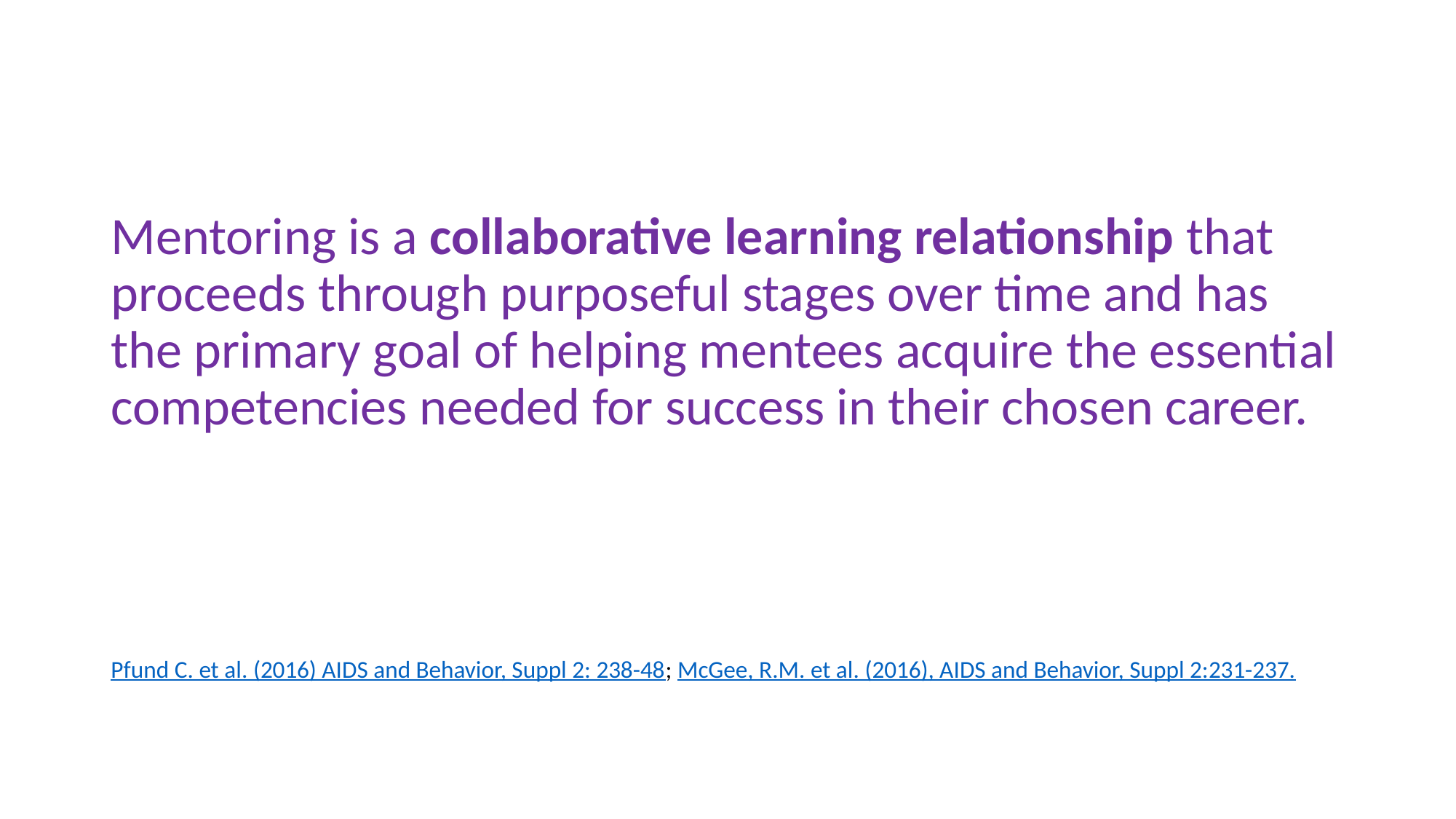

Mentoring is a collaborative learning relationship that proceeds through purposeful stages over time and has the primary goal of helping mentees acquire the essential competencies needed for success in their chosen career.

Pfund C. et al. (2016) AIDS and Behavior, Suppl 2: 238-48; McGee, R.M. et al. (2016), AIDS and Behavior, Suppl 2:231-237.